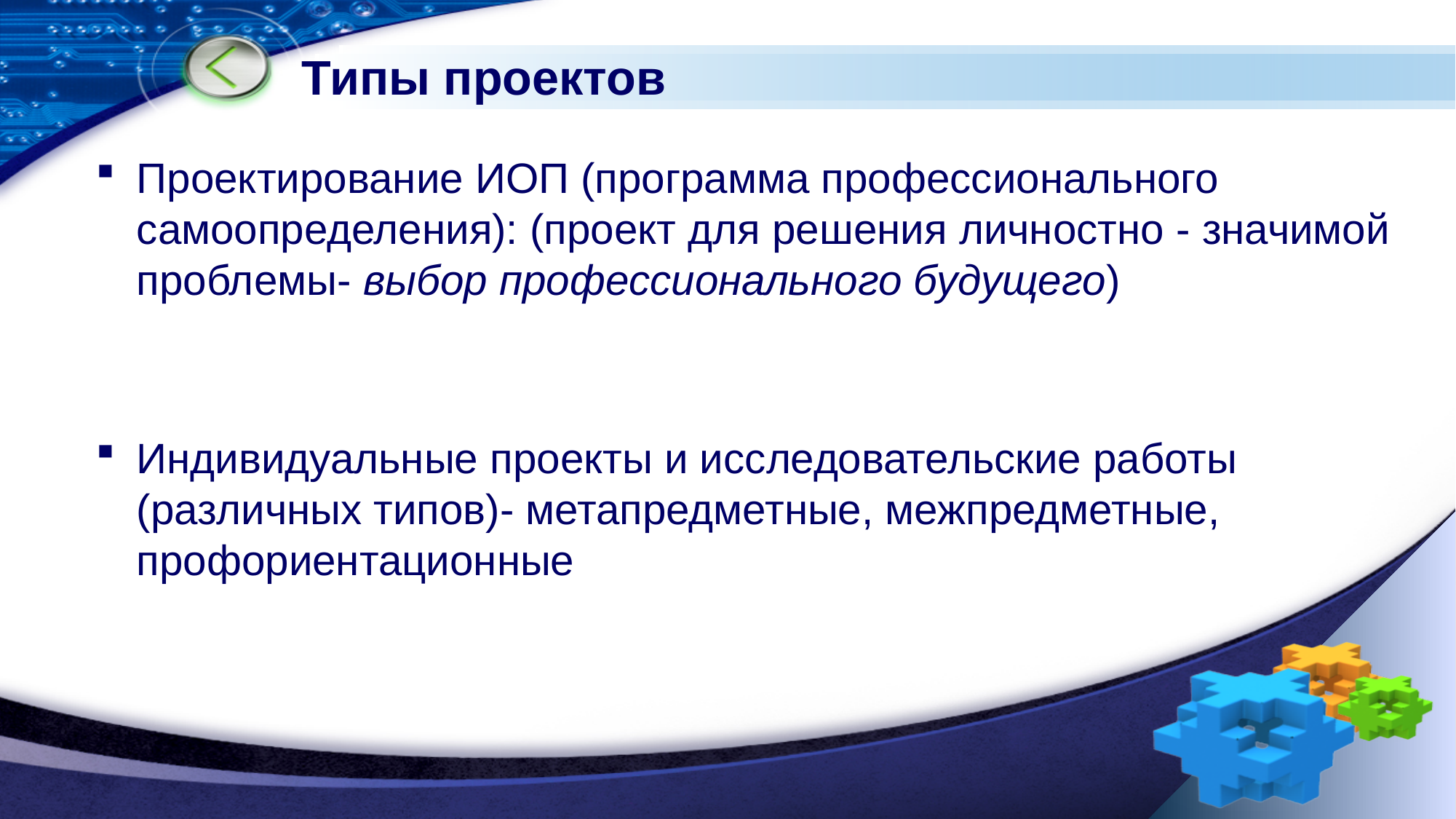

# Типы проектов
Проектирование ИОП (программа профессионального самоопределения): (проект для решения личностно - значимой проблемы- выбор профессионального будущего)

Индивидуальные проекты и исследовательские работы (различных типов)- метапредметные, межпредметные, профориентационные